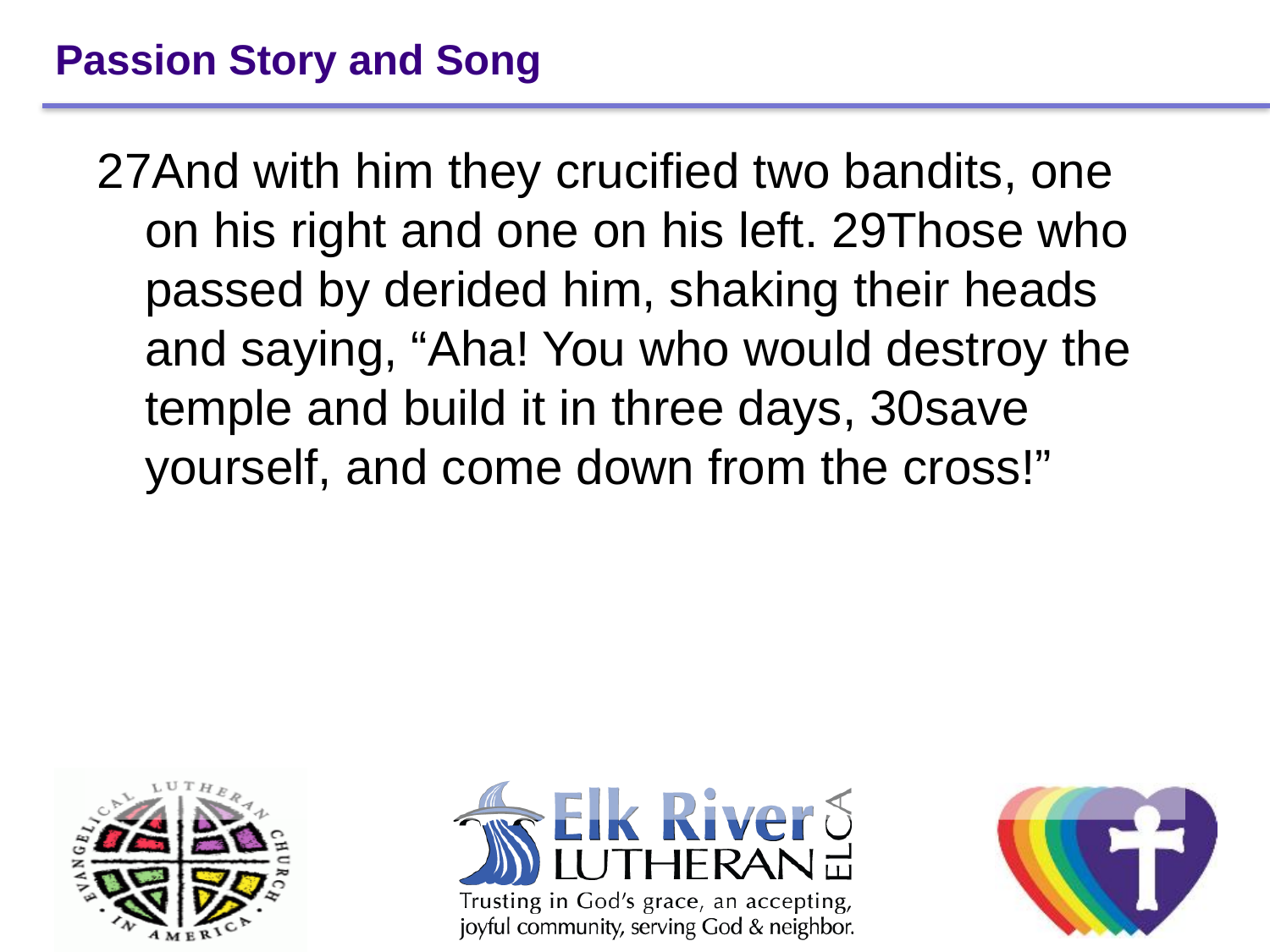

# Passion Story and Song
27And with him they crucified two bandits, one on his right and one on his left. 29Those who passed by derided him, shaking their heads and saying, “Aha! You who would destroy the temple and build it in three days, 30save yourself, and come down from the cross!”